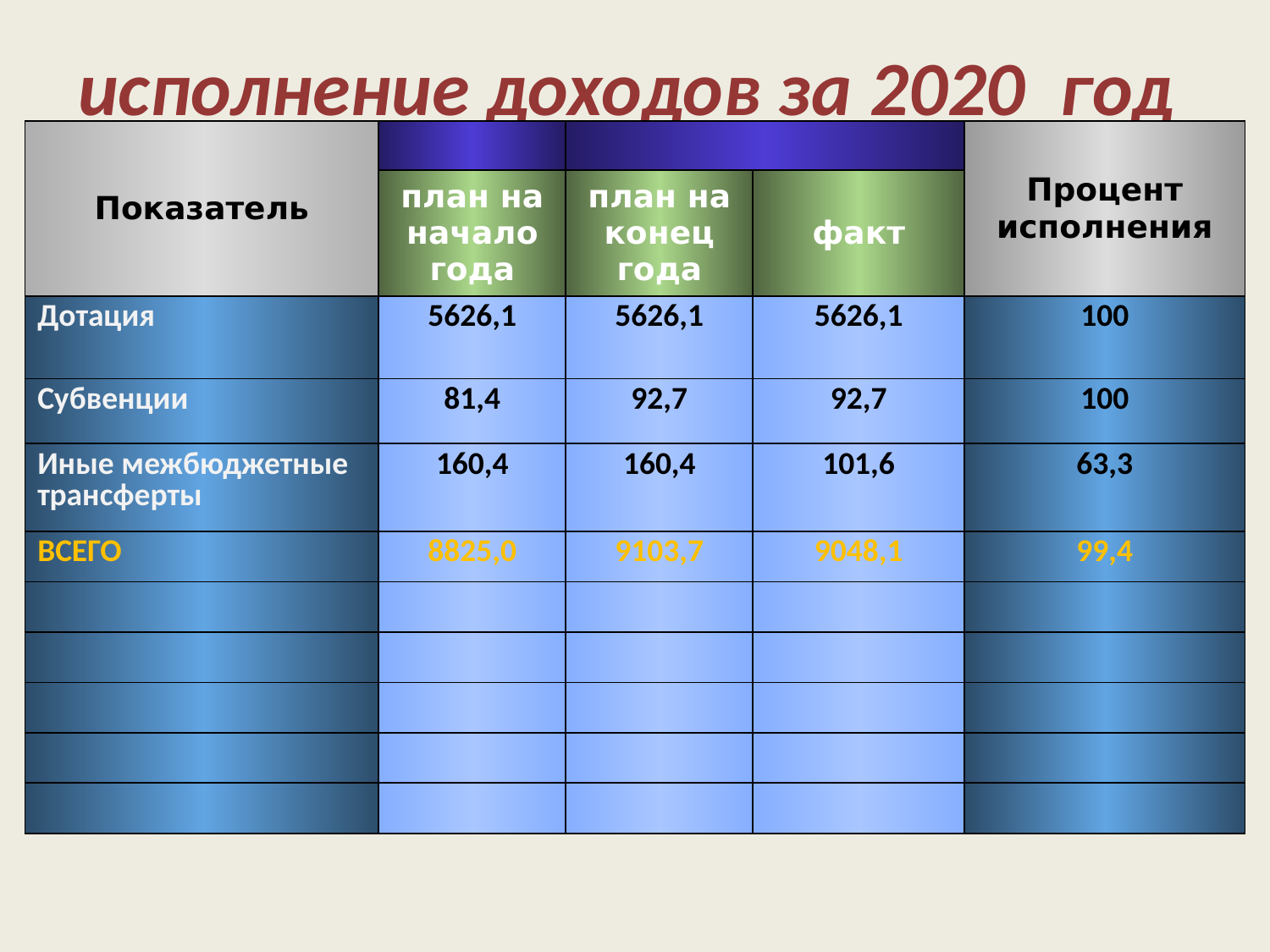

# исполнение доходов за 2020  год
| Показатель |  |  |  | Процент исполнения |
| --- | --- | --- | --- | --- |
|  | план на начало года | план на конец года | факт |  |
| Дотация | 5626,1 | 5626,1 | 5626,1 | 100 |
| Субвенции | 81,4 | 92,7 | 92,7 | 100 |
| Иные межбюджетные трансферты | 160,4 | 160,4 | 101,6 | 63,3 |
| ВСЕГО | 8825,0 | 9103,7 | 9048,1 | 99,4 |
|  |  |  |  |  |
|  |  |  |  |  |
|  |  |  |  |  |
|  |  |  |  |  |
|  |  |  |  |  |